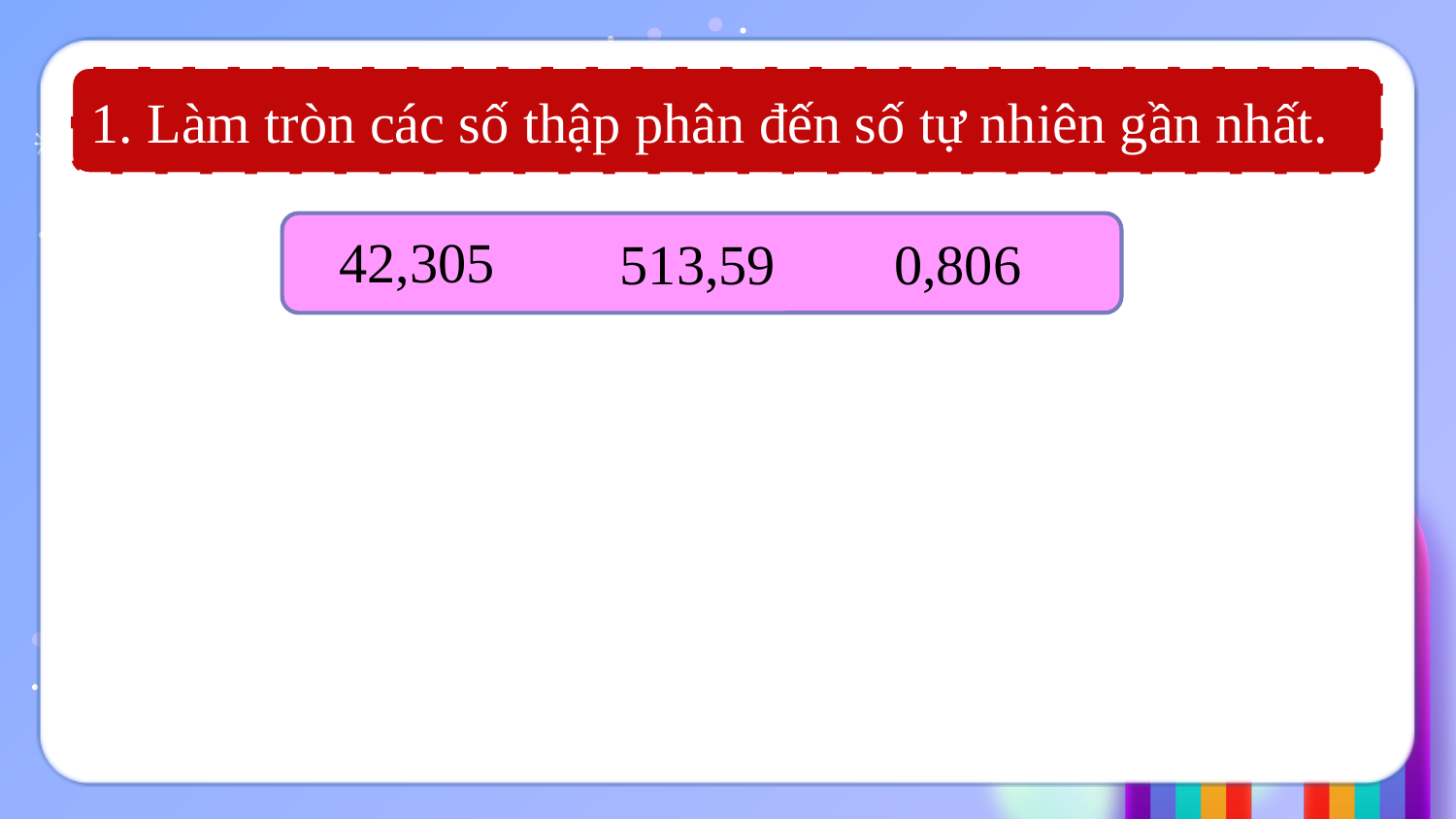

1. Làm tròn các số thập phân đến số tự nhiên gần nhất.

42,305
513,59
0,806